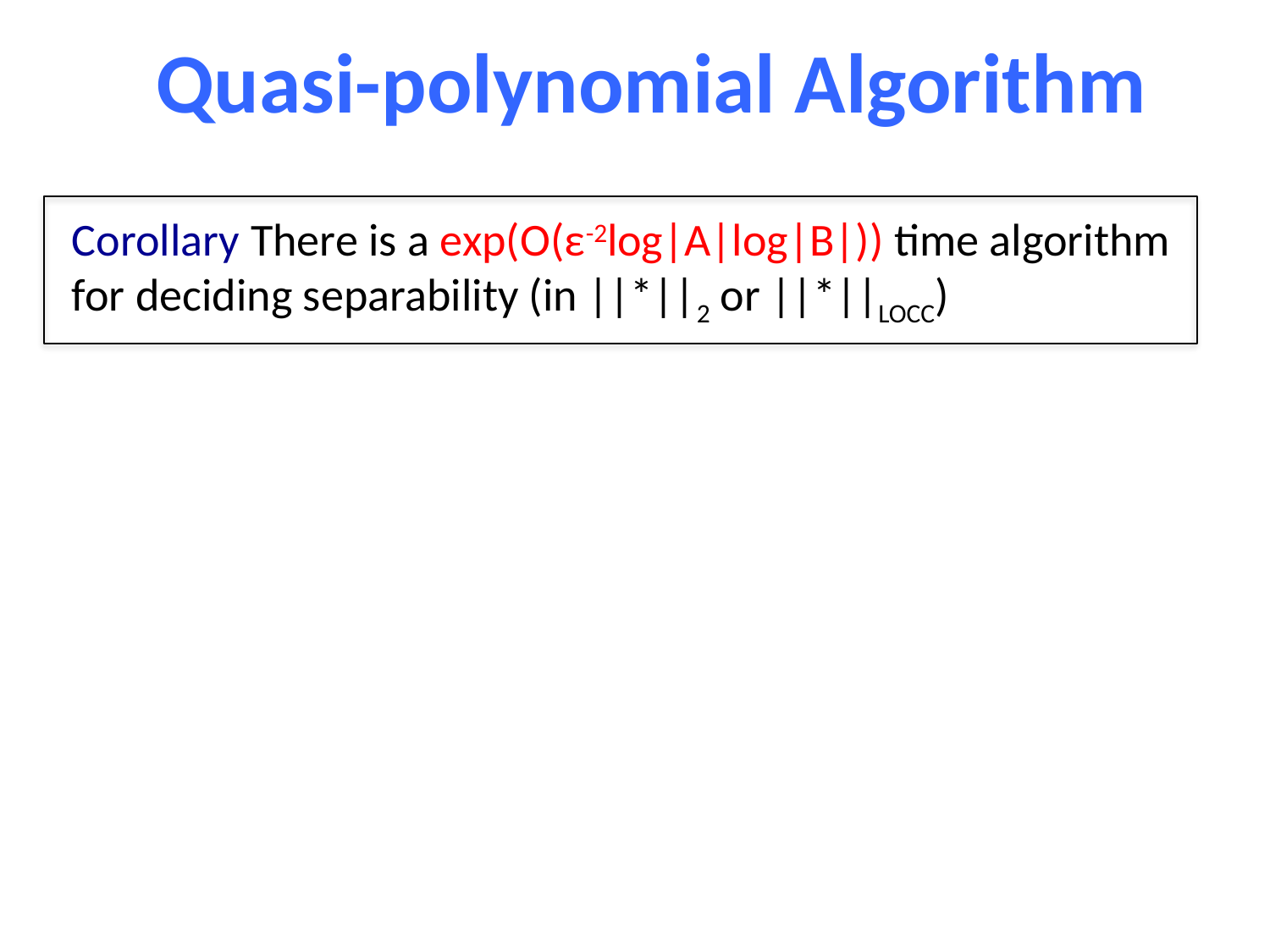

Quasi-polynomial Algorithm

Corollary There is a exp(O(ε-2log|A|log|B|)) time algorithm
for deciding separability (in ||*||2 or ||*||LOCC)